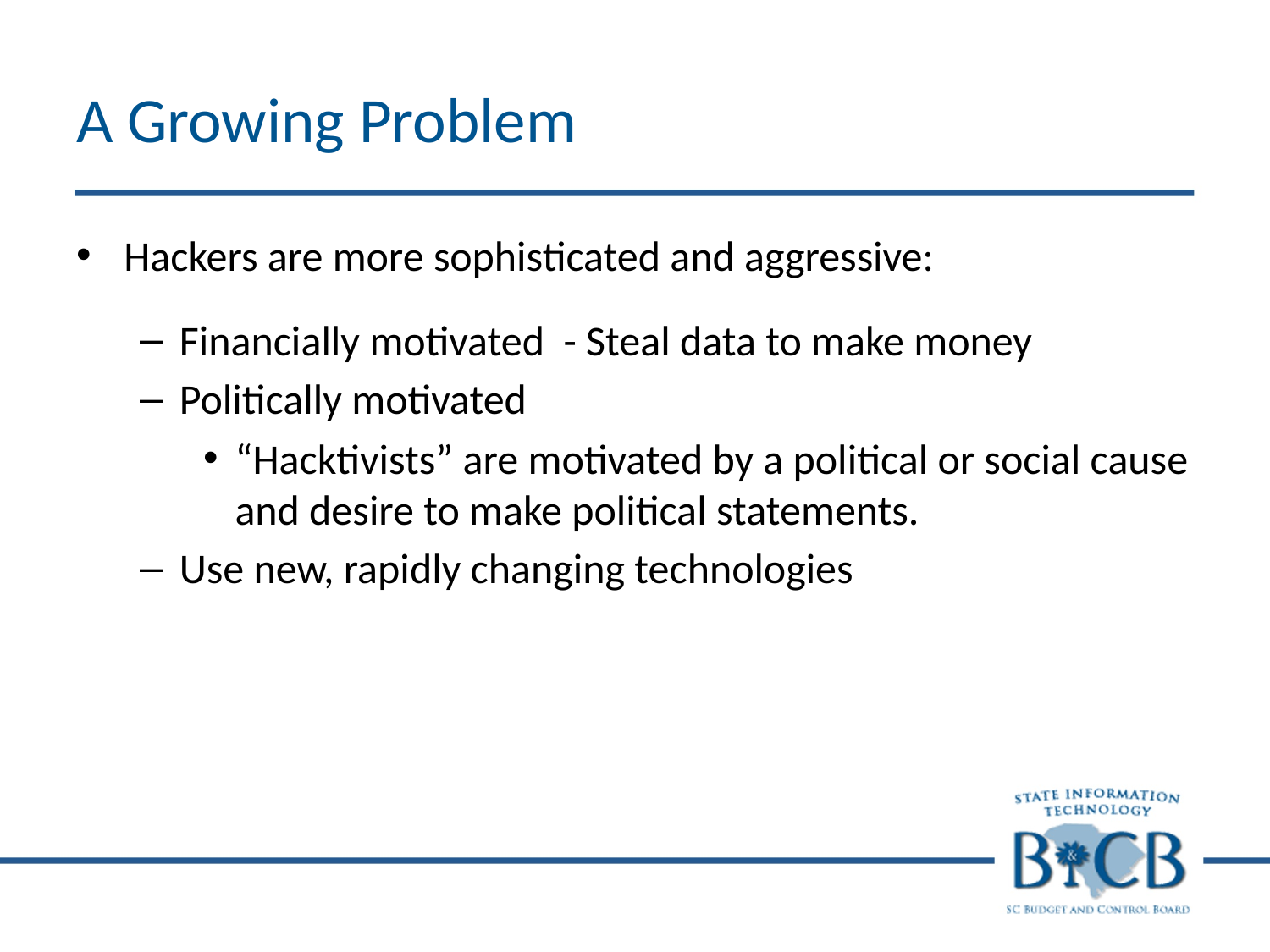

# A Growing Problem
Hackers are more sophisticated and aggressive:
Financially motivated  - Steal data to make money
Politically motivated
“Hacktivists” are motivated by a political or social cause and desire to make political statements.
Use new, rapidly changing technologies